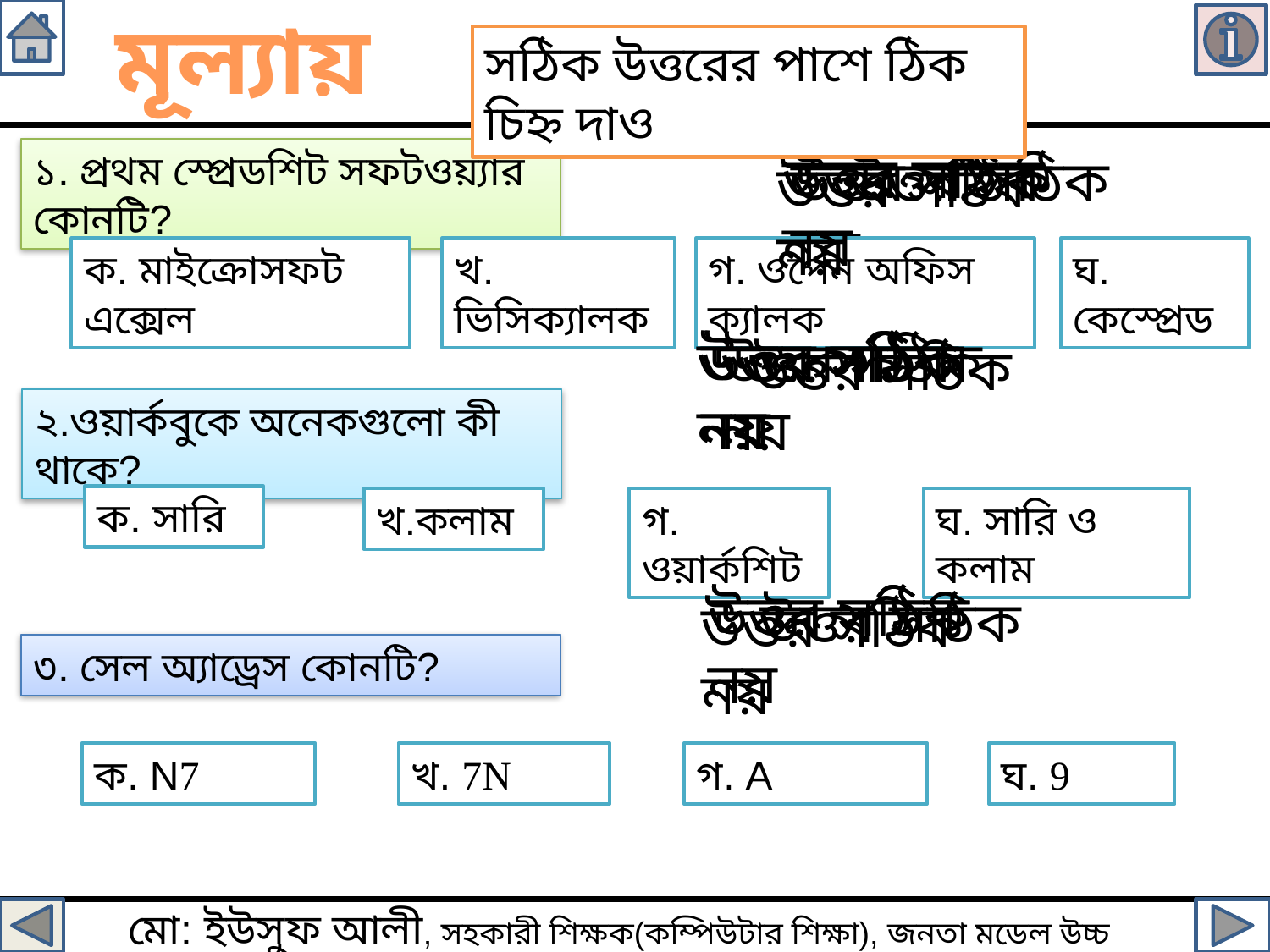

মূল্যায়ন

সঠিক উত্তরের পাশে ঠিক চিহ্ন দাও
উত্তর সঠিক নয়
১. প্রথম স্প্রেডশিট সফটওয়্যার কোনটি?
উত্তর সঠিক নয়
উত্তর সঠিক
উত্তর সঠিক নয়
ক. মাইক্রোসফট এক্সেল
খ. ভিসিক্যালক
গ. ওপেন অফিস ক্যালক
ঘ. কেস্প্রেড
উত্তর সঠিক নয়
উত্তর সঠিক নয়
উত্তর সঠিক নয়
উত্তর সঠিক
২.ওয়ার্কবুকে অনেকগুলো কী থাকে?
ক. সারি
খ.কলাম
গ. ওয়ার্কশিট
ঘ. সারি ও কলাম
উত্তর সঠিক নয়
উত্তর সঠিক নয়
উত্তর সঠিক
উত্তর সঠিক নয়
৩. সেল অ্যাড্রেস কোনটি?
ক. N7
খ. 7N
গ. A
ঘ. 9